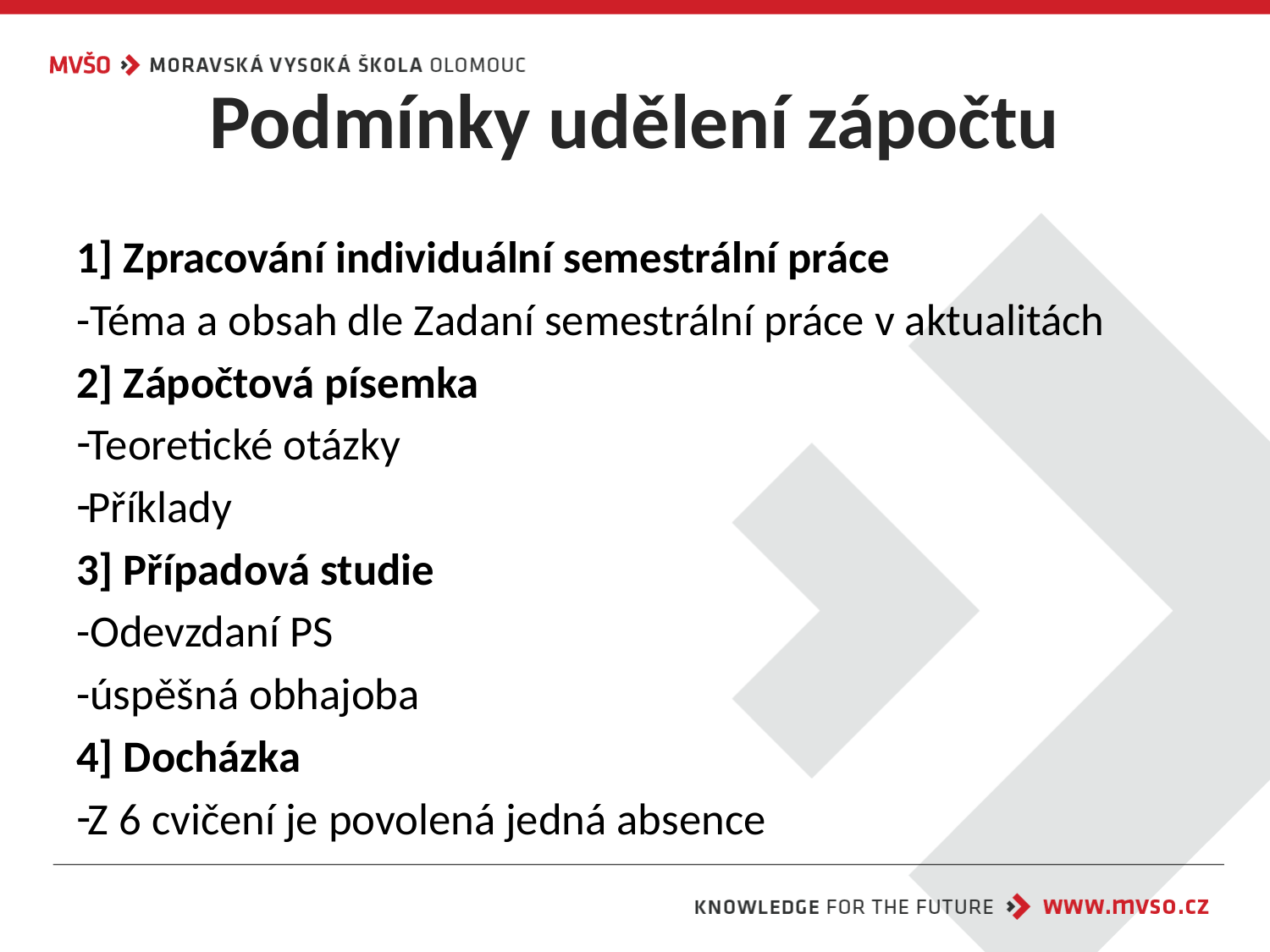

# Podmínky udělení zápočtu
1] Zpracování individuální semestrální práce
-Téma a obsah dle Zadaní semestrální práce v aktualitách
2] Zápočtová písemka
Teoretické otázky
Příklady
3] Případová studie
-Odevzdaní PS
-úspěšná obhajoba
4] Docházka
Z 6 cvičení je povolená jedná absence